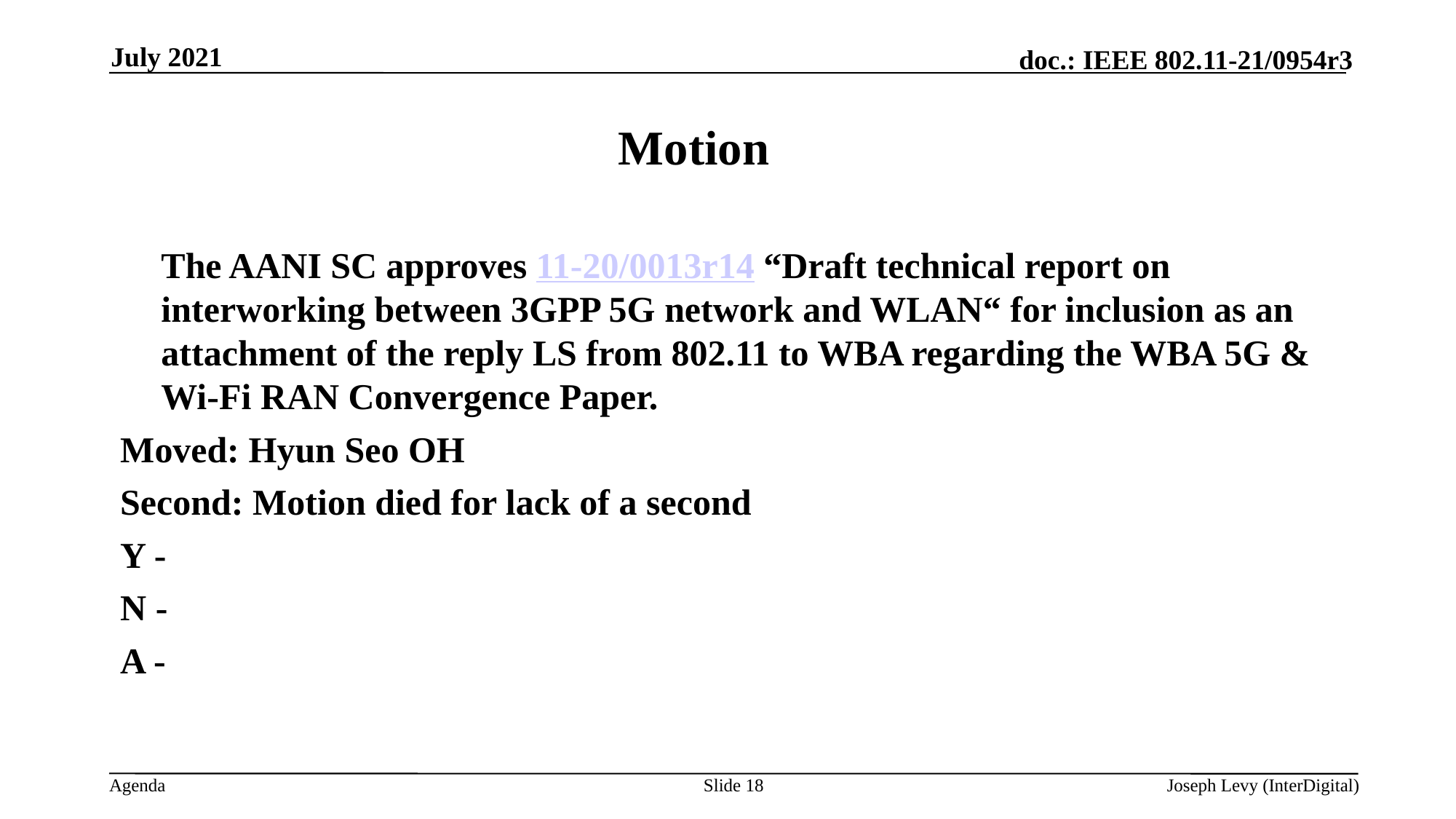

July 2021
# Motion
The AANI SC approves 11-20/0013r14 “Draft technical report on interworking between 3GPP 5G network and WLAN“ for inclusion as an attachment of the reply LS from 802.11 to WBA regarding the WBA 5G & Wi-Fi RAN Convergence Paper.
Moved: Hyun Seo OH
Second: Motion died for lack of a second
Y -
N -
A -
Slide 18
Joseph Levy (InterDigital)